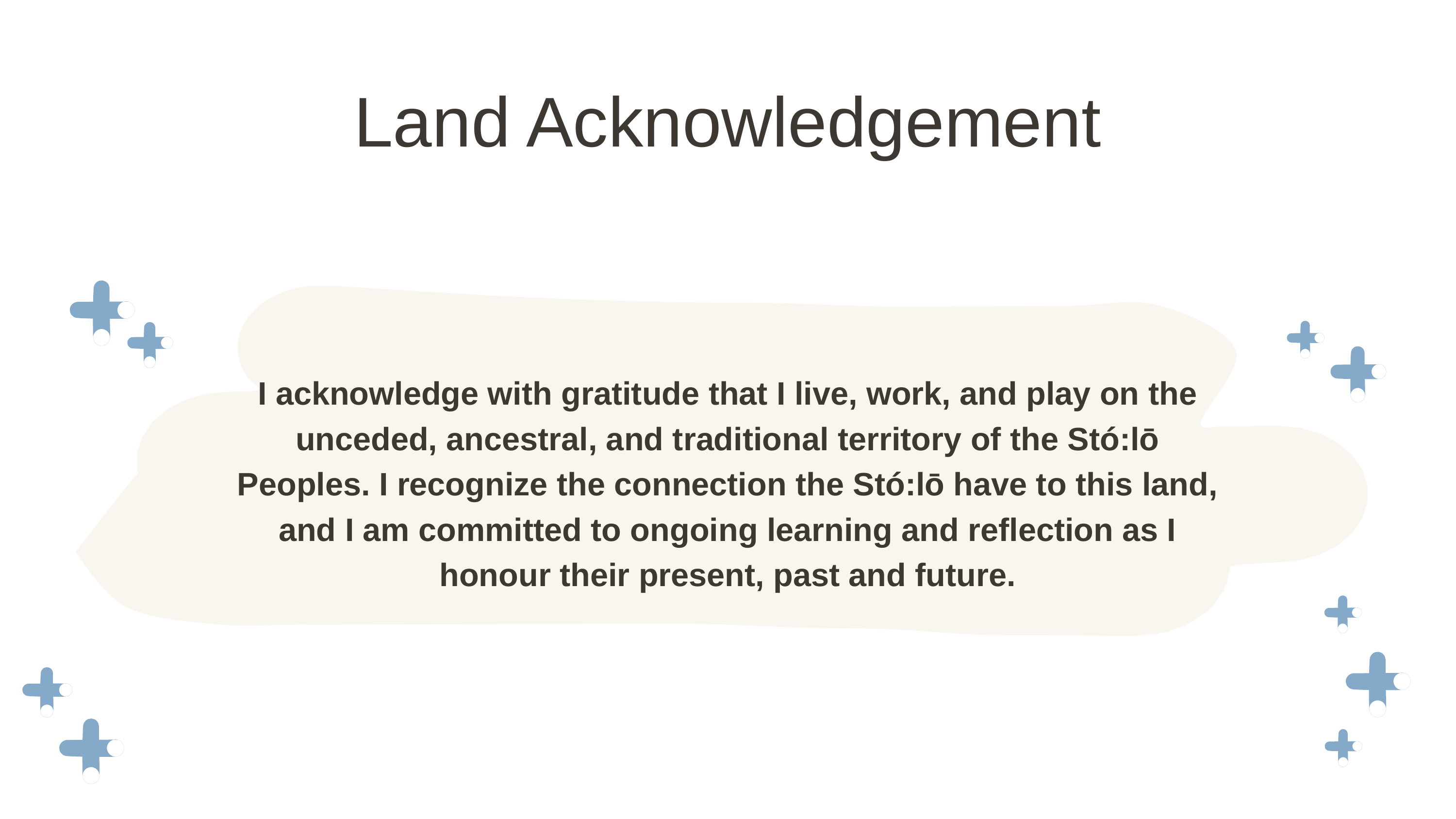

Land Acknowledgement

I acknowledge with gratitude that I live, work, and play on the unceded, ancestral, and traditional territory of the Stó:lō Peoples. I recognize the connection the Stó:lō have to this land, and I am committed to ongoing learning and reflection as I honour their present, past and future.